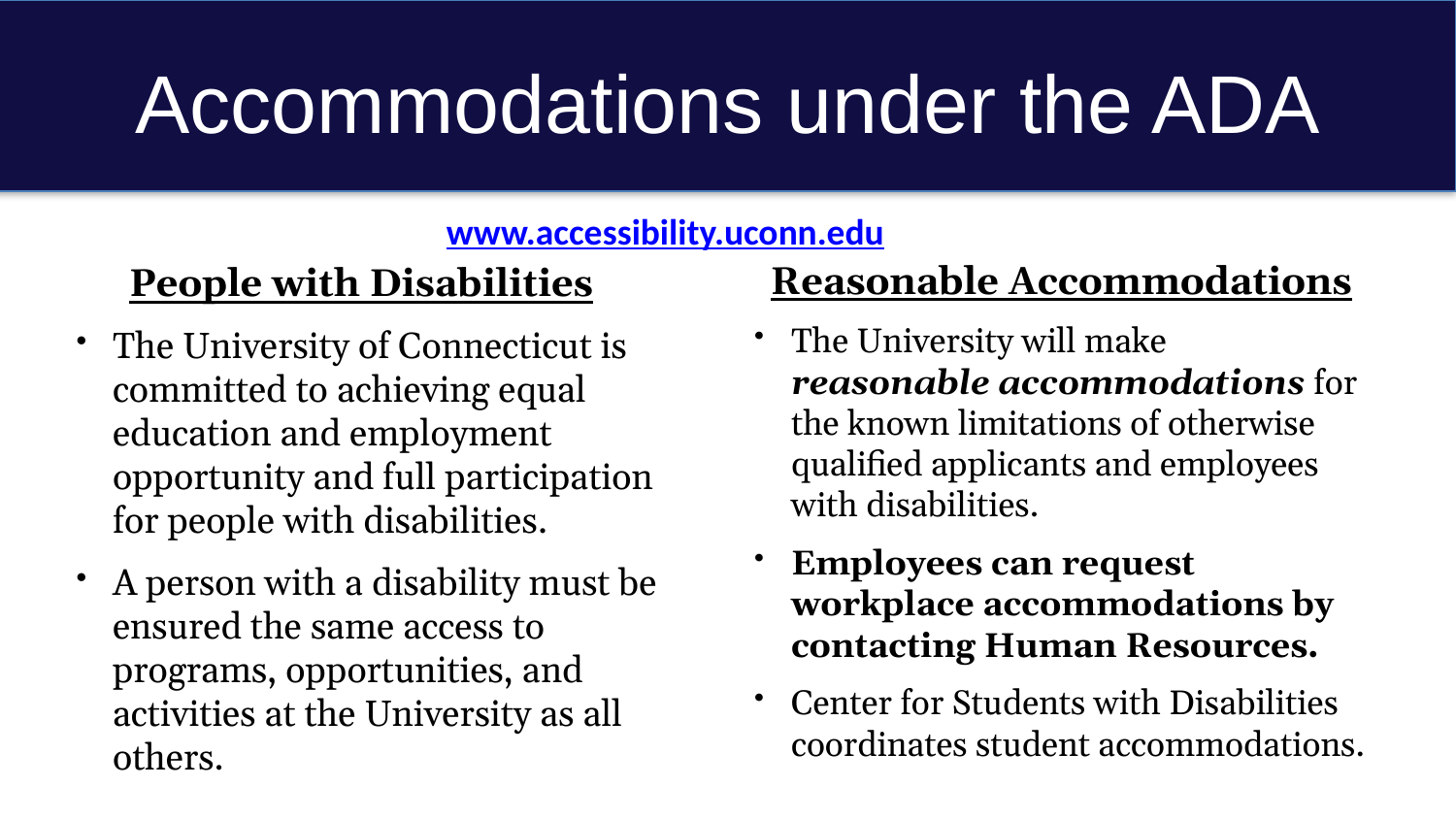

# Accommodations under the ADA
www.accessibility.uconn.edu

Reasonable Accommodations
People with Disabilities
The University will make reasonable accommodations for the known limitations of otherwise qualified applicants and employees with disabilities.
Employees can request workplace accommodations by contacting Human Resources.
Center for Students with Disabilities coordinates student accommodations.

The University of Connecticut is committed to achieving equal education and employment opportunity and full participation for people with disabilities.
A person with a disability must be ensured the same access to programs, opportunities, and activities at the University as all others.